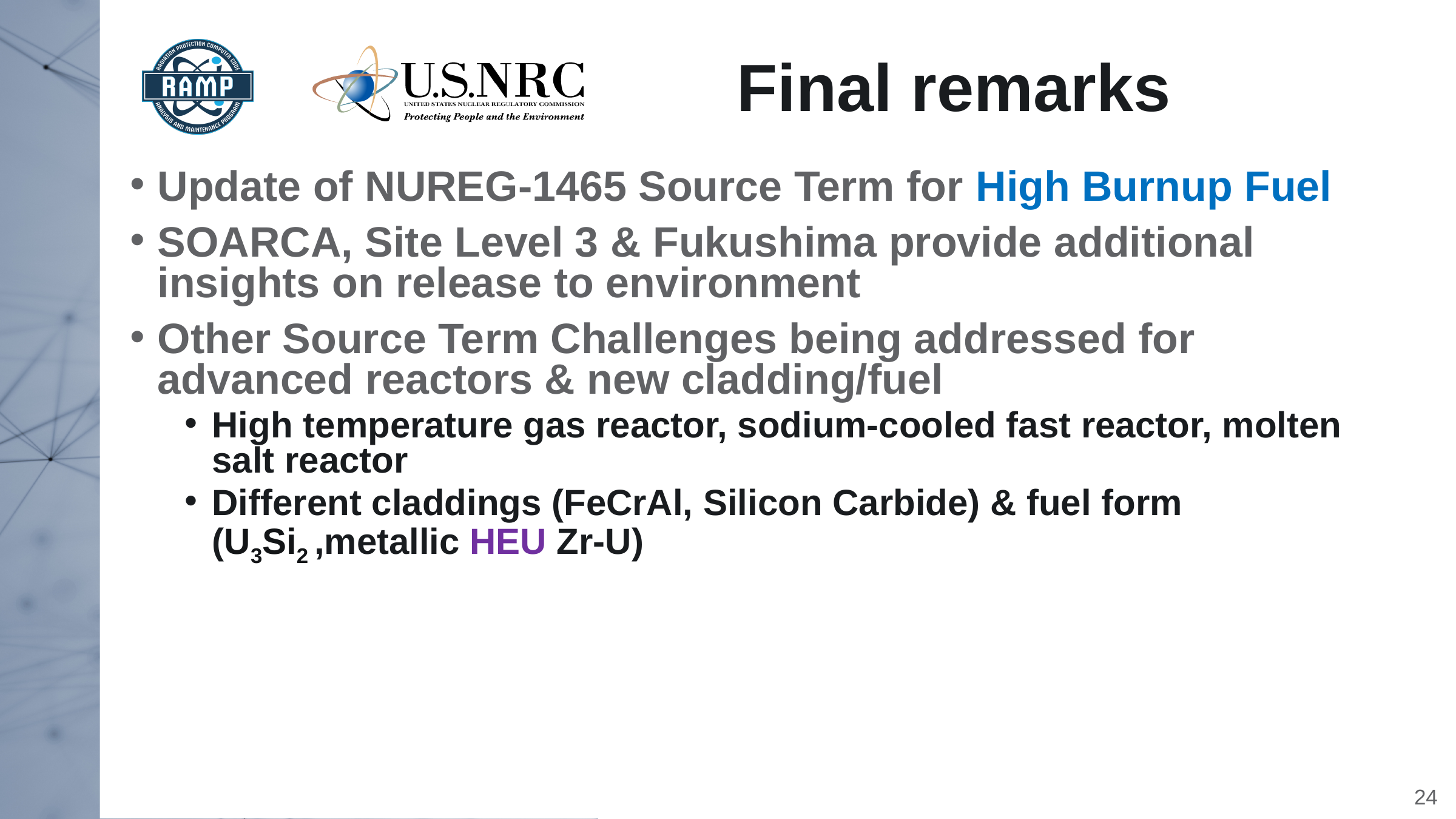

Final remarks
Update of NUREG-1465 Source Term for High Burnup Fuel
SOARCA, Site Level 3 & Fukushima provide additional insights on release to environment
Other Source Term Challenges being addressed for advanced reactors & new cladding/fuel
High temperature gas reactor, sodium-cooled fast reactor, molten salt reactor
Different claddings (FeCrAl, Silicon Carbide) & fuel form (U3Si2 ,metallic HEU Zr-U)

24